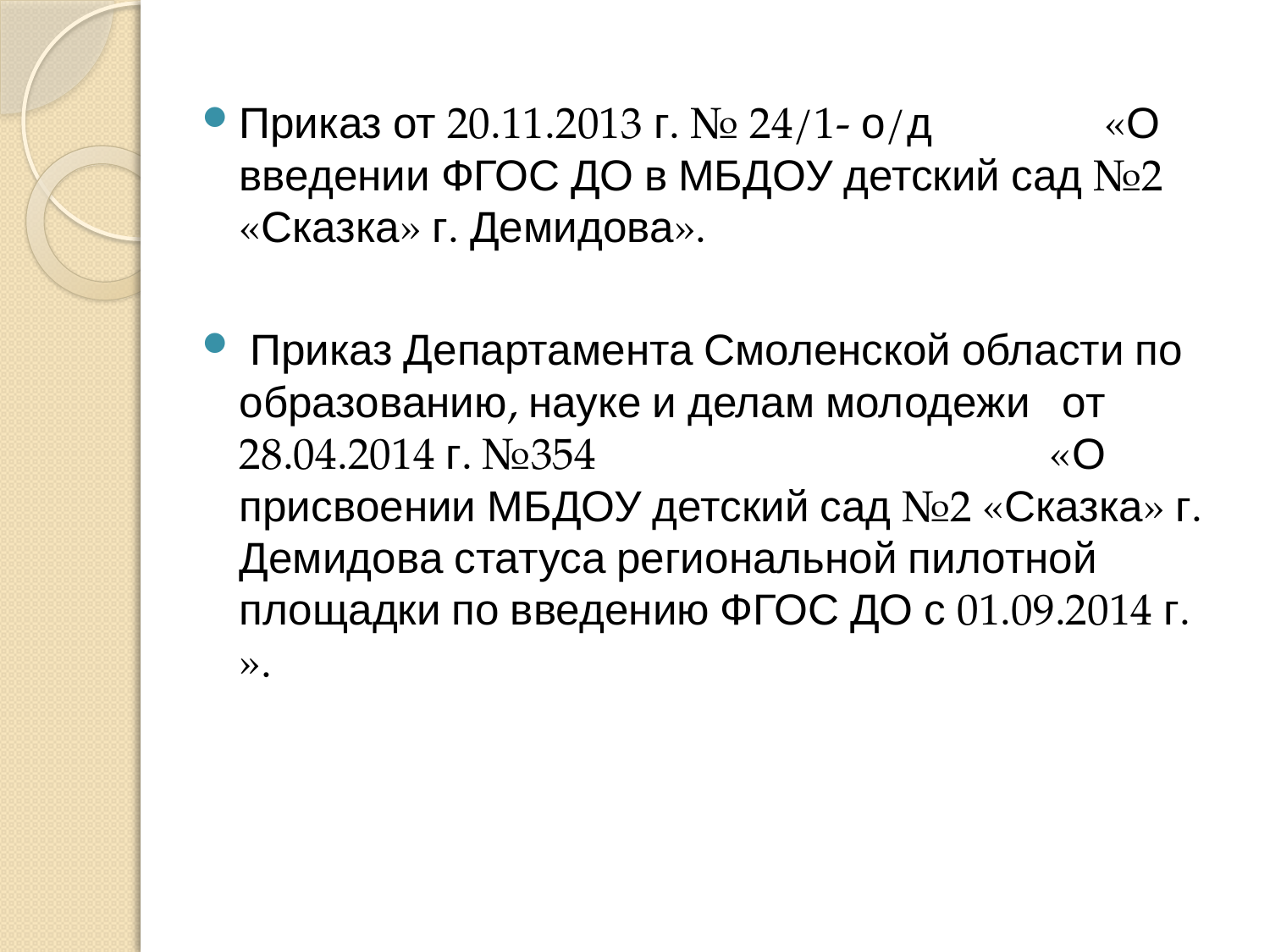

Приказ от 20.11.2013 г. № 24/1- о/д                «О введении ФГОС ДО в МБДОУ детский сад №2 «Сказка» г. Демидова».

 Приказ Департамента Смоленской области по образованию, науке и делам молодежи   от 28.04.2014 г. №354                                          «О присвоении МБДОУ детский сад №2 «Сказка» г. Демидова статуса региональной пилотной площадки по введению ФГОС ДО с 01.09.2014 г. ».